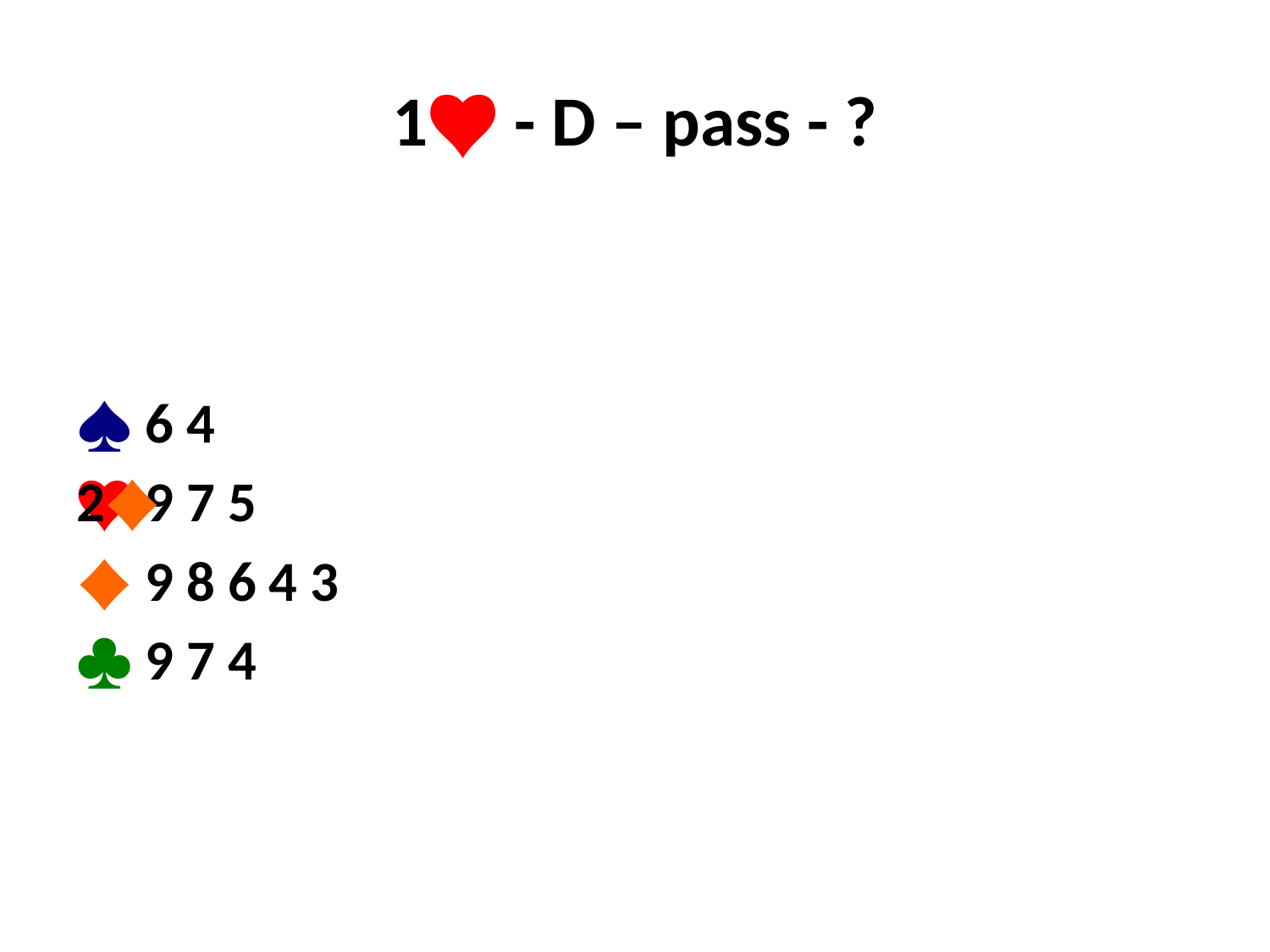

# 1♥ - D – pass - ?

♠ 6 4
♥ 9 7 5
♦ 9 8 6 4 3
♣ 9 7 4

2♦